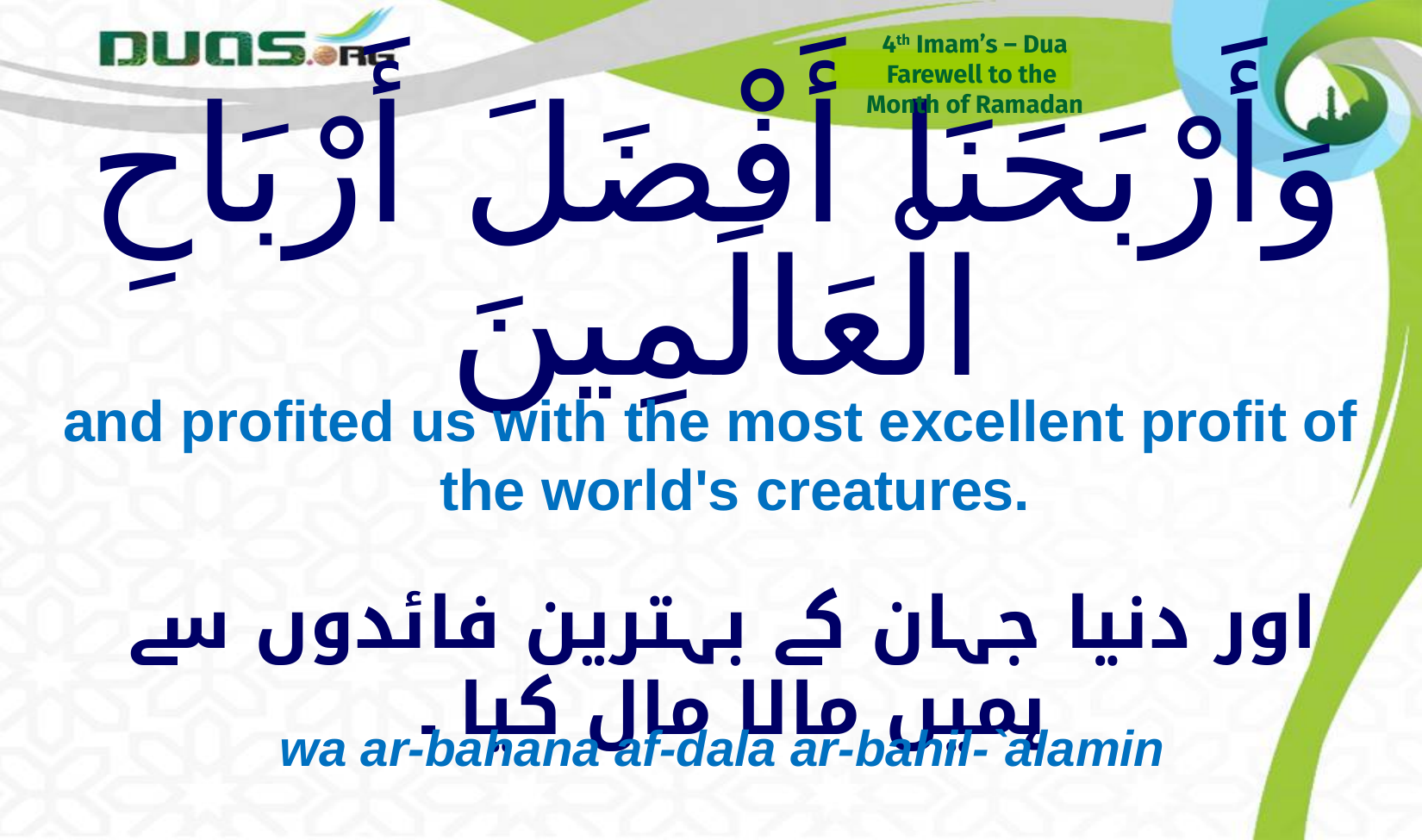

4th Imam’s – Dua
Farewell to the
Month of Ramadan

# وَأَرْبَحَنَا أَفْضَلَ أَرْبَاحِ الْعَالَمِينَ
and profited us with the most excellent profit of the world's creatures.

 اور دنیا جہان کے بہترین فائدوں سے ہمیں مالا مال کیا ۔

wa ar-bahana af-dala ar-bahil-`alamin